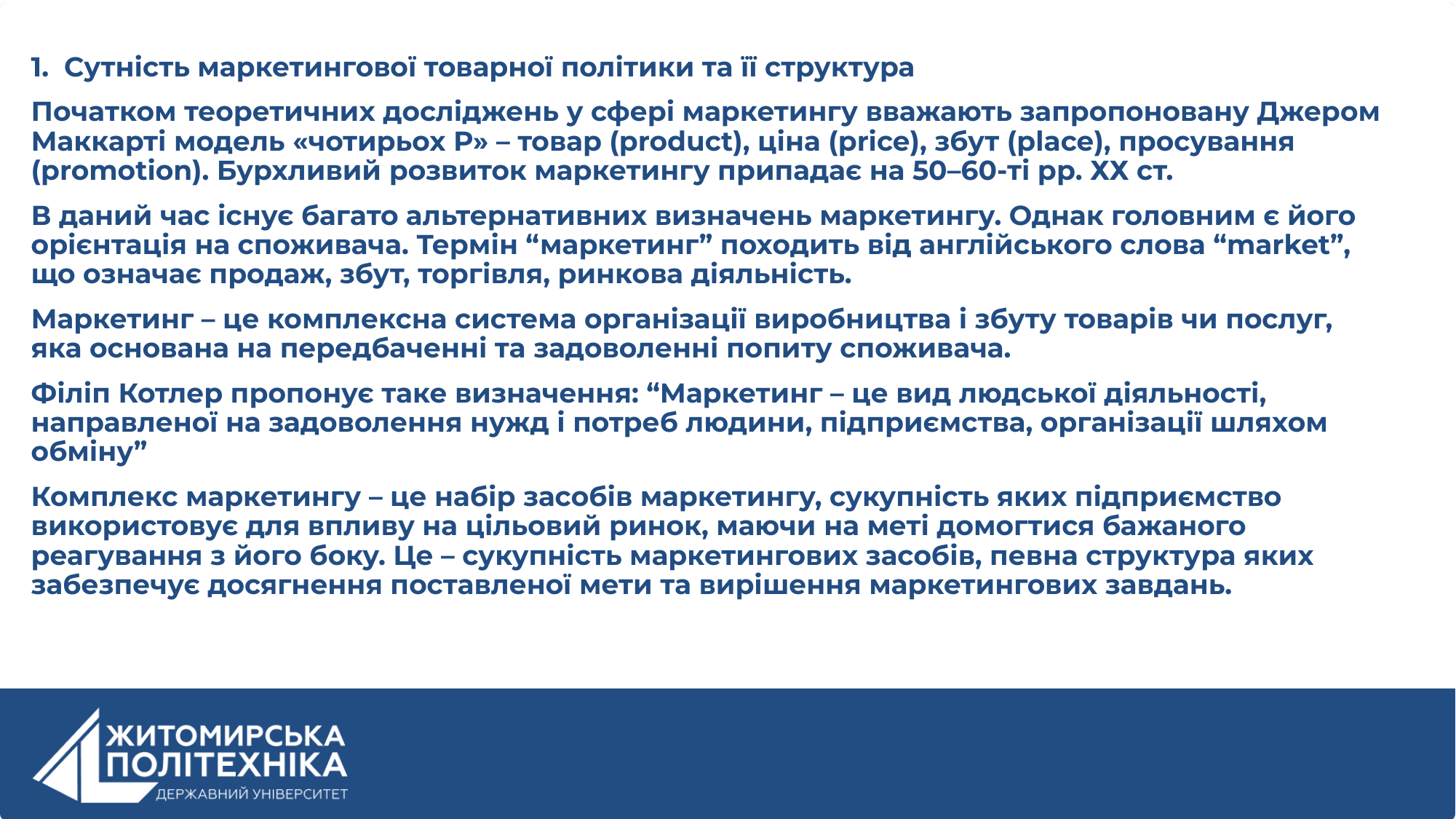

1.  Сутність маркетингової товарної політики та її структура
Початком теоретичних досліджень у сфері маркетингу вважають запропоновану Джером Маккарті модель «чотирьох Р» – товар (product), ціна (price), збут (place), просування (promotion). Бурхливий розвиток маркетингу припадає на 50–60-ті рр. ХХ ст.
В даний час існує багато альтернативних визначень маркетингу. Однак головним є його орієнтація на споживача. Термін “маркетинг” походить від англійського слова “market”, що означає продаж, збут, торгівля, ринкова діяльність.
Маркетинг – це комплексна система організації виробництва і збуту товарів чи послуг, яка основана на передбаченні та задоволенні попиту споживача.
Філіп Котлер пропонує таке визначення: “Маркетинг – це вид людської діяльності, направленої на задоволення нужд і потреб людини, підприємства, організації шляхом обміну”
Комплекс маркетингу – це набір засобів маркетингу, сукупність яких підприємство використовує для впливу на цільовий ринок, маючи на меті домогтися бажаного реагування з його боку. Це – сукупність маркетингових засобів, певна структура яких забезпечує досягнення поставленої мети та вирішення маркетингових завдань.